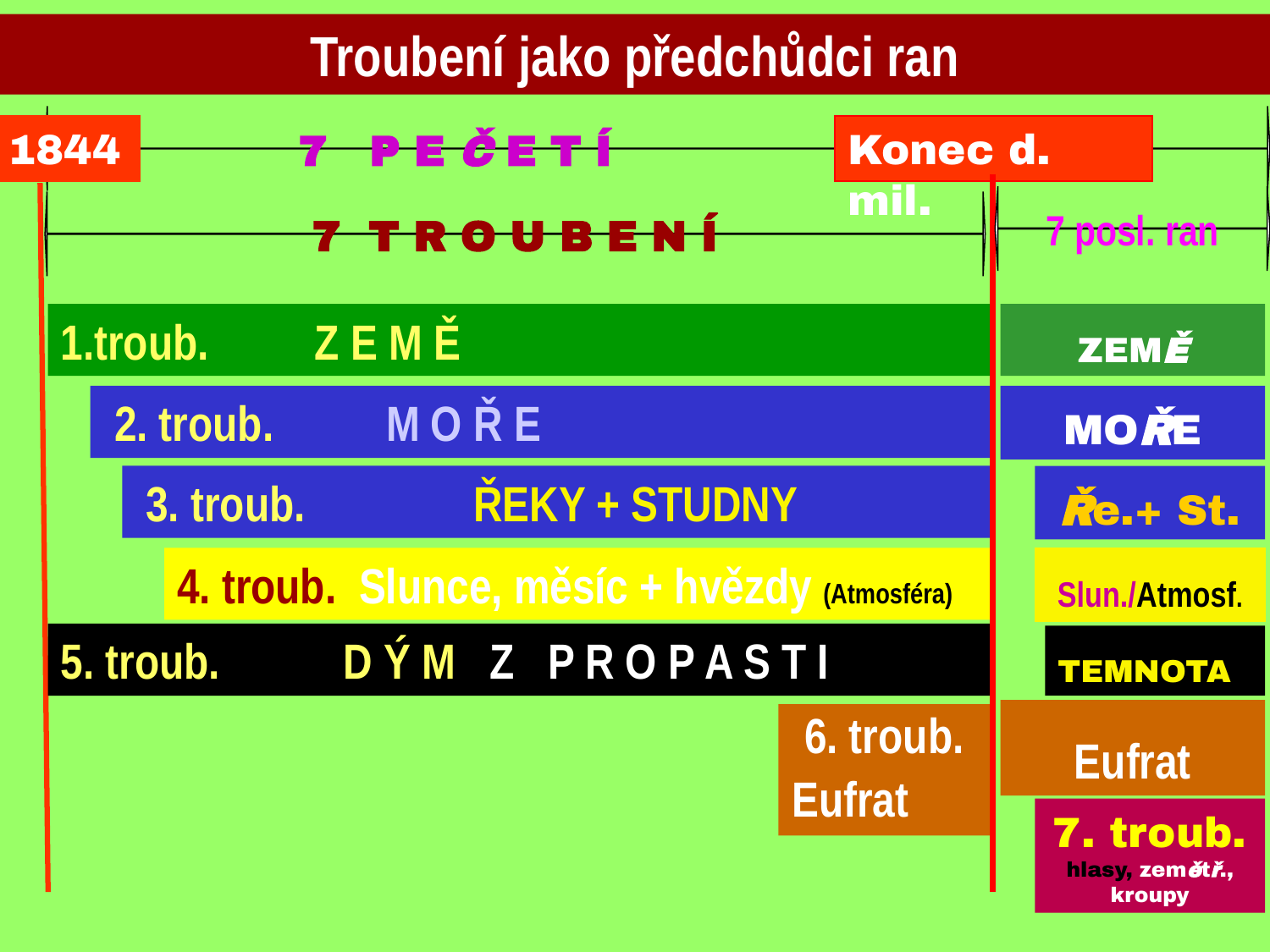

Troubení jako předchůdci ran
                 7   P E Č E T Í
1844
Konec d. mil.
7 posl. ran
7  T R O U B E N Í
1.troub.	Z E M Ě
ZEMĚ
 2. troub.          M O Ř E
MOŘE
 3. troub.               ŘEKY + STUDNY
Ře.+ St.
4. troub.  Slunce, měsíc + hvězdy (Atmosféra)
Slun./Atmosf.
5. troub.           D Ý M   Z   P R O P A S T I
TEMNOTA
Eufrat
6. troub.
Eufrat
7. troub. hlasy, zemětř., kroupy